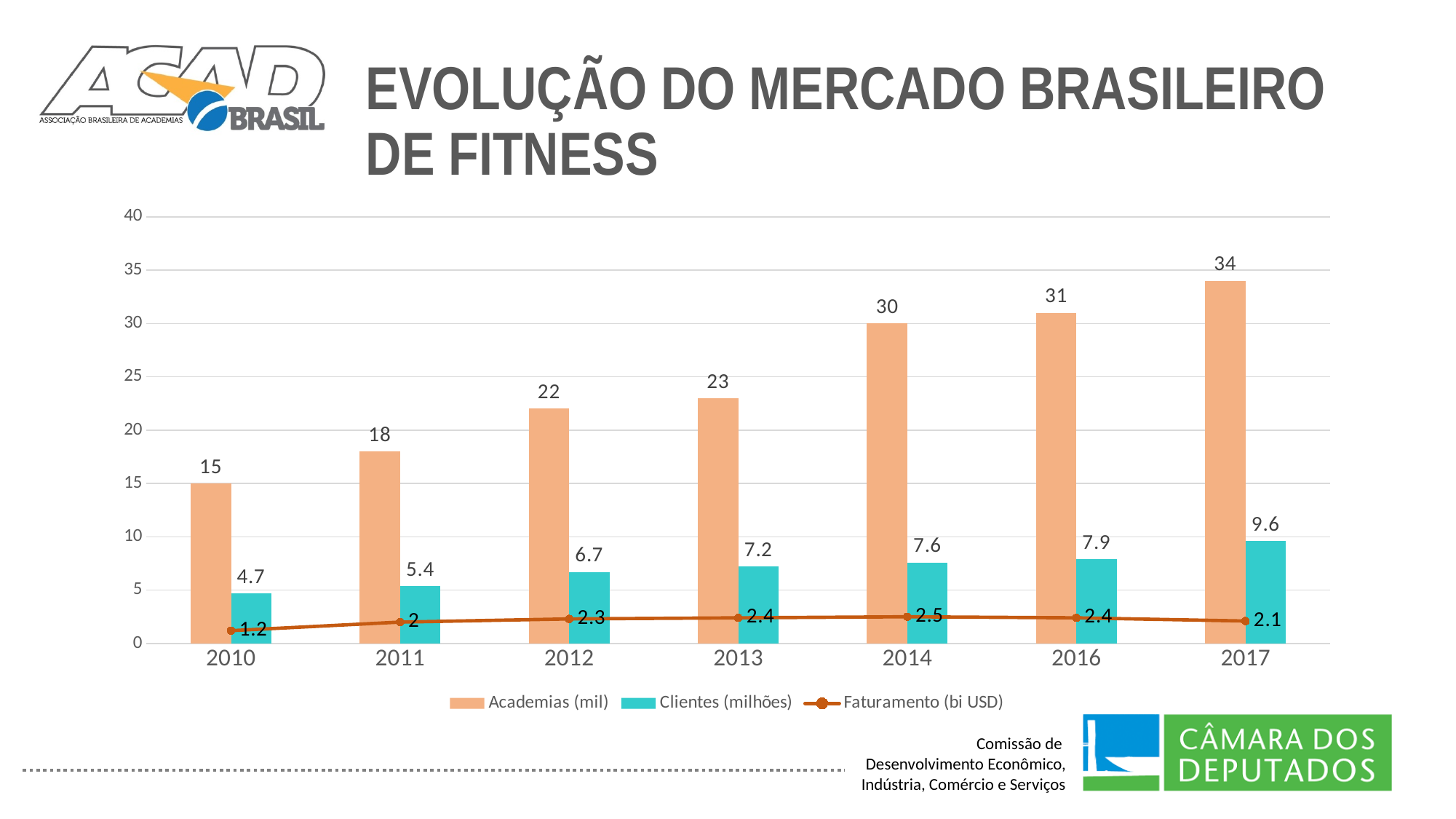

# evolução do mercado brasileiro de Fitness

### Chart

| Category | Academias (mil) | Clientes (milhões) | Faturamento (bi USD) |
|---|---|---|---|
| 2010 | 15.0 | 4.7 | 1.2 |
| 2011 | 18.0 | 5.4 | 2.0 |
| 2012 | 22.0 | 6.7 | 2.3 |
| 2013 | 23.0 | 7.2 | 2.4 |
| 2014 | 30.0 | 7.6 | 2.5 |
| 2016 | 31.0 | 7.9 | 2.4 |
| 2017 | 34.0 | 9.6 | 2.1 |